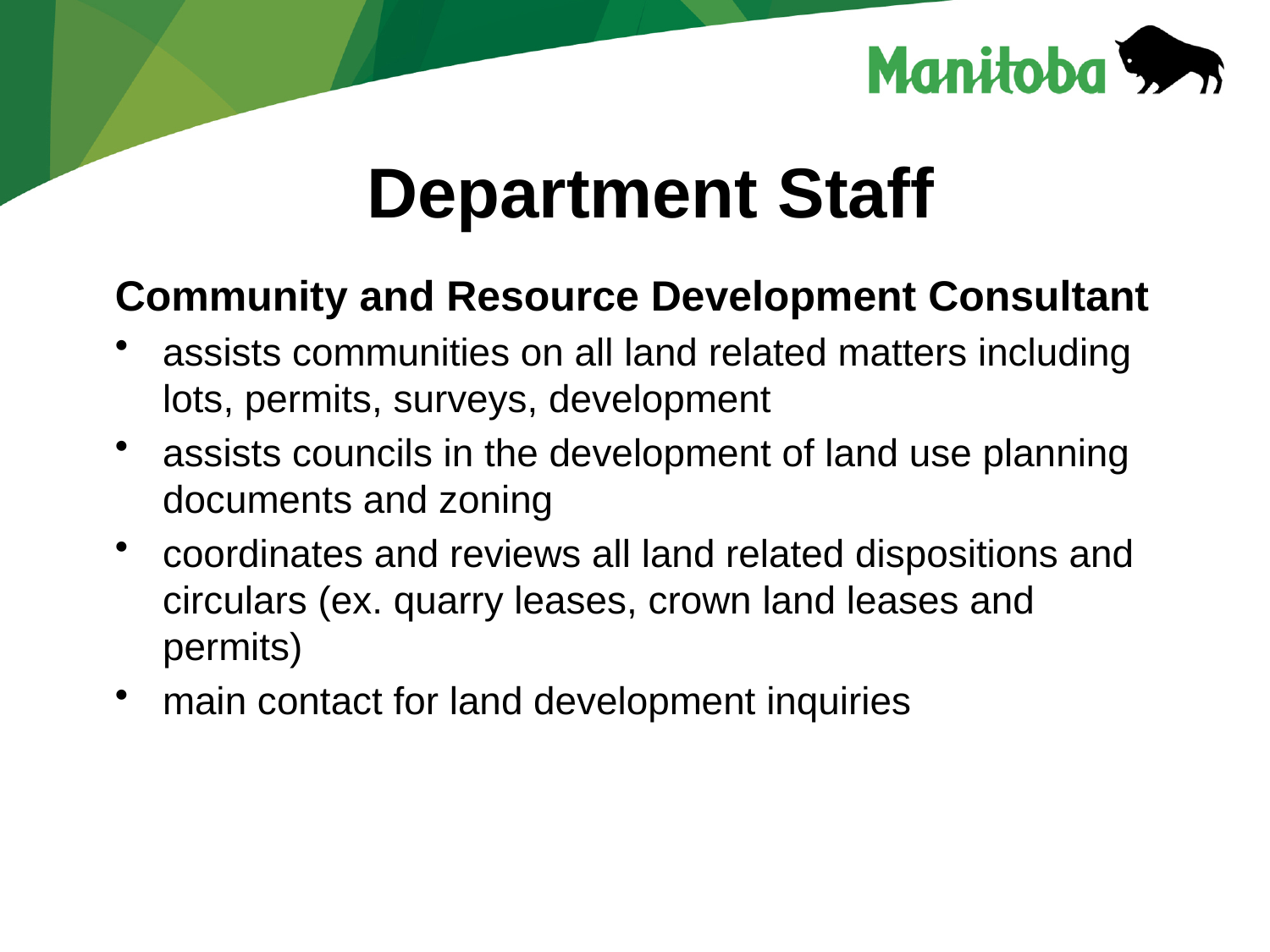

# Department Staff
Community and Resource Development Consultant
assists communities on all land related matters including lots, permits, surveys, development
assists councils in the development of land use planning documents and zoning
coordinates and reviews all land related dispositions and circulars (ex. quarry leases, crown land leases and permits)
main contact for land development inquiries